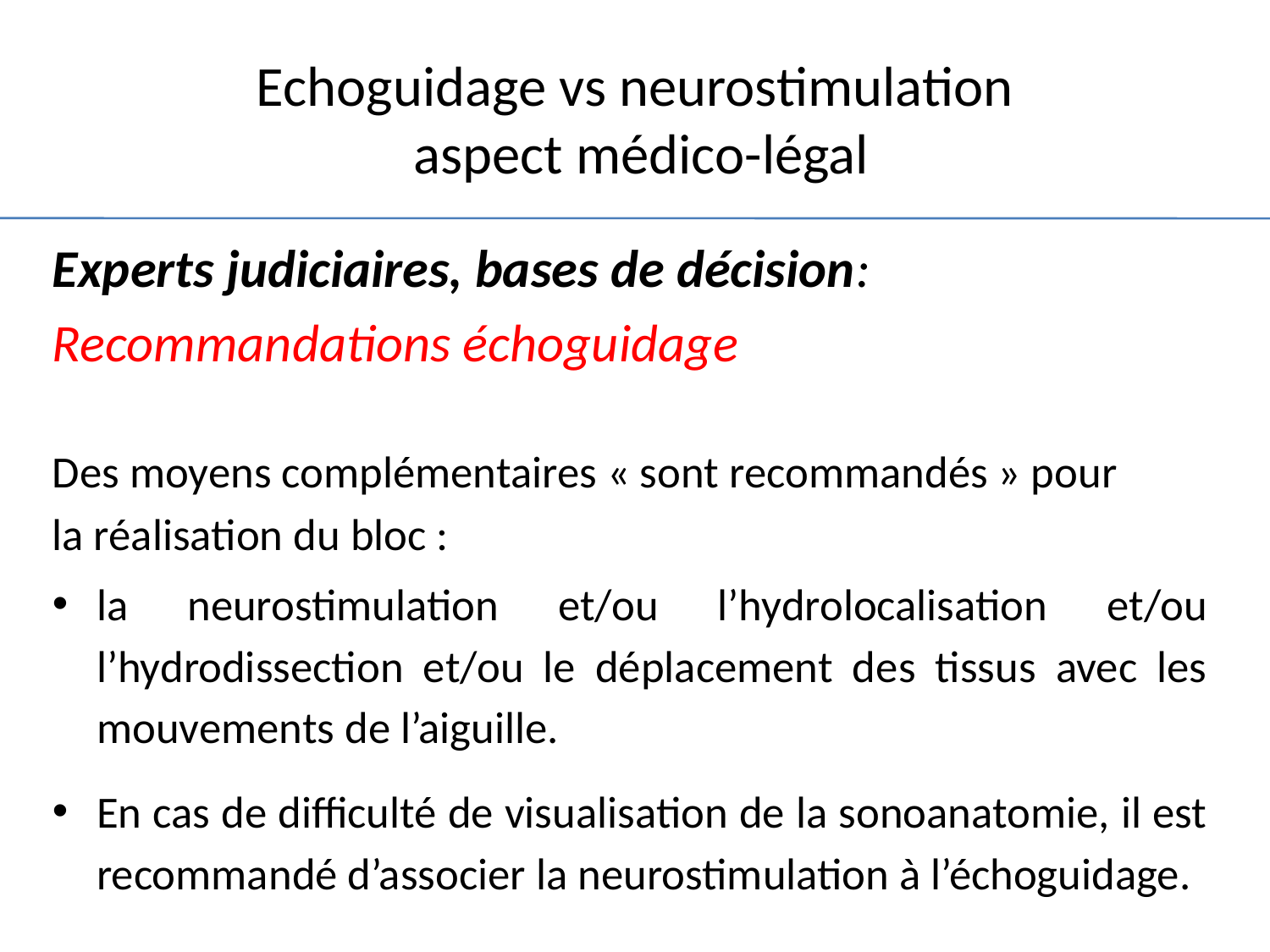

# Echoguidage vs neurostimulation aspect médico-légal
Experts judiciaires, bases de décision:
Recommandations échoguidage

Des moyens complémentaires « sont recommandés » pour
la réalisation du bloc :
la neurostimulation et/ou l’hydrolocalisation et/ou l’hydrodissection et/ou le déplacement des tissus avec les mouvements de l’aiguille.
En cas de difficulté de visualisation de la sonoanatomie, il est recommandé d’associer la neurostimulation à l’échoguidage.